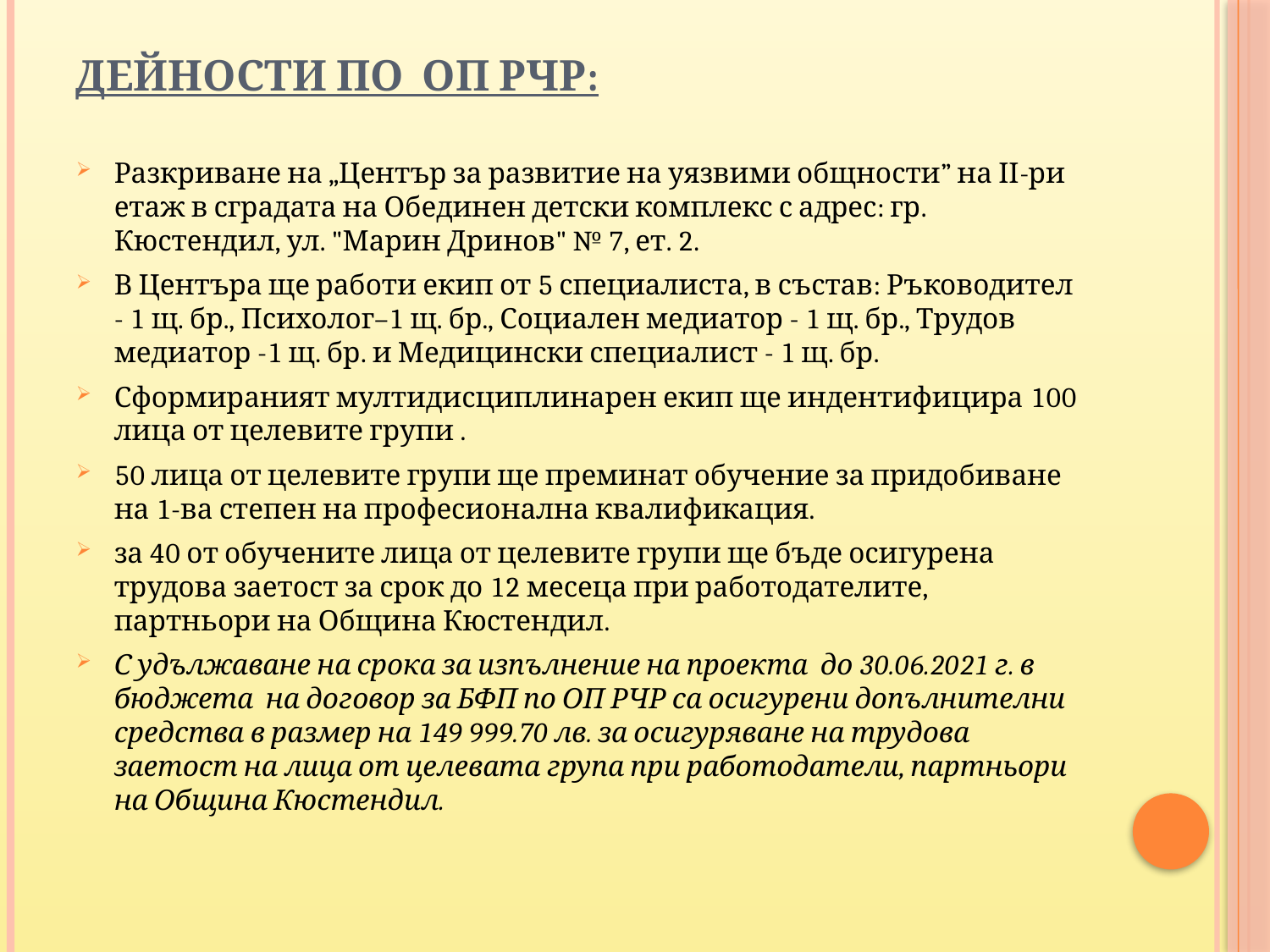

# Дейности по  ОП РЧР:

Разкриване на „Център за развитие на уязвими общности” на ІІ-ри етаж в сградата на Обединен детски комплекс с адрес: гр. Кюстендил, ул. "Марин Дринов" № 7, ет. 2.
В Центъра ще работи екип от 5 специалиста, в състав: Ръководител - 1 щ. бр., Психолог–1 щ. бр., Социален медиатор - 1 щ. бр., Трудов медиатор -1 щ. бр. и Медицински специалист - 1 щ. бр.
Сформираният мултидисциплинарен екип ще индентифицира 100 лица от целевите групи .
50 лица от целевите групи ще преминат обучение за придобиване на 1-ва степен на професионална квалификация.
за 40 от обучените лица от целевите групи ще бъде осигурена трудова заетост за срок до 12 месеца при работодателите, партньори на Община Кюстендил.
С удължаване на срока за изпълнение на проекта  до 30.06.2021 г. в бюджета  на договор за БФП по ОП РЧР са осигурени допълнителни средства в размер на 149 999.70 лв. за осигуряване на трудова заетост на лица от целевата група при работодатели, партньори на Община Кюстендил.